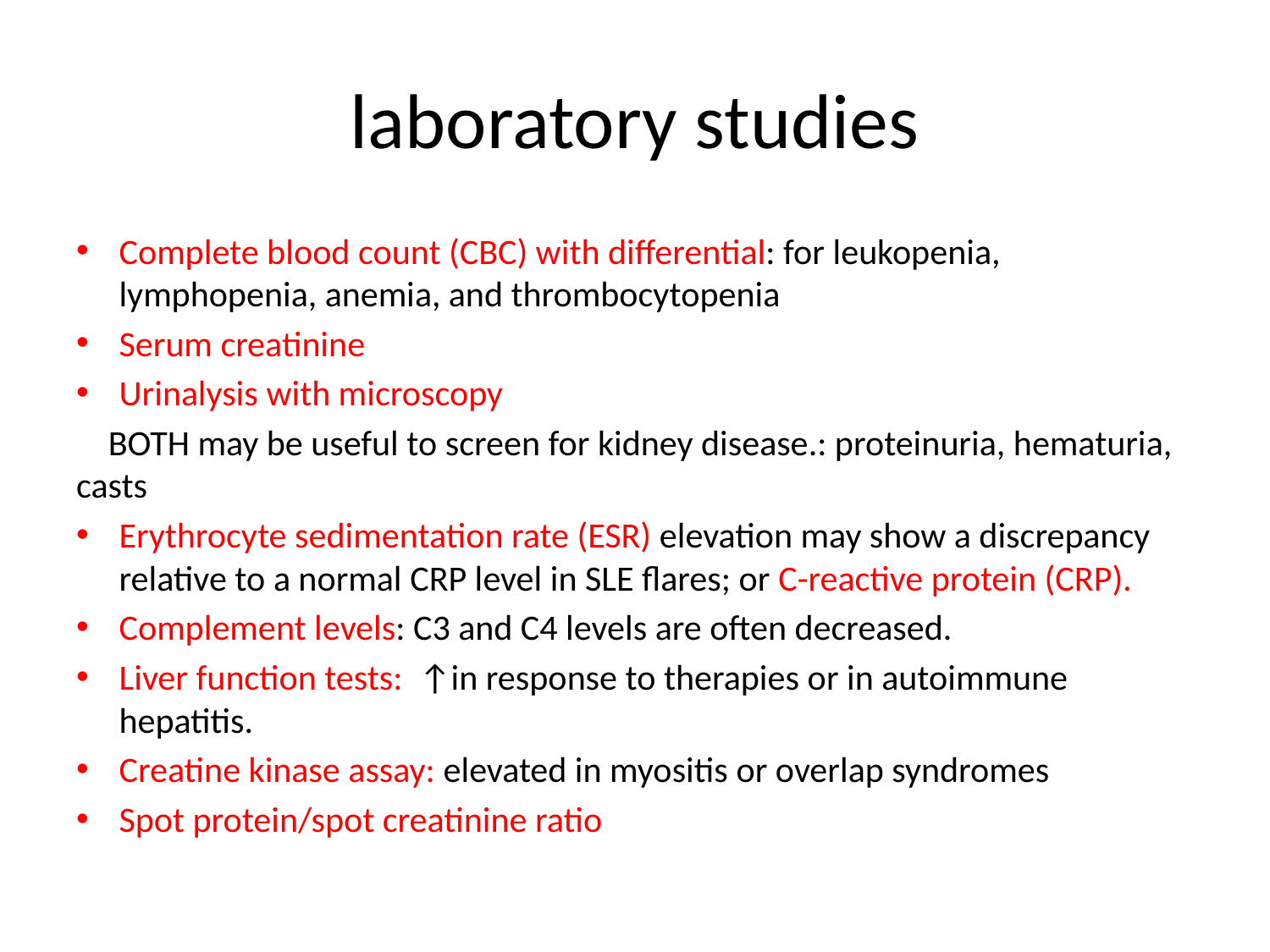

# laboratory studies
Complete blood count (CBC) with differential: for leukopenia, lymphopenia, anemia, and thrombocytopenia
Serum creatinine
Urinalysis with microscopy
    BOTH may be useful to screen for kidney disease.: proteinuria, hematuria, casts
Erythrocyte sedimentation rate (ESR) elevation may show a discrepancy relative to a normal CRP level in SLE flares; or C-reactive protein (CRP).
Complement levels: C3 and C4 levels are often decreased.
Liver function tests:  ↑in response to therapies or in autoimmune hepatitis.
Creatine kinase assay: elevated in myositis or overlap syndromes
Spot protein/spot creatinine ratio